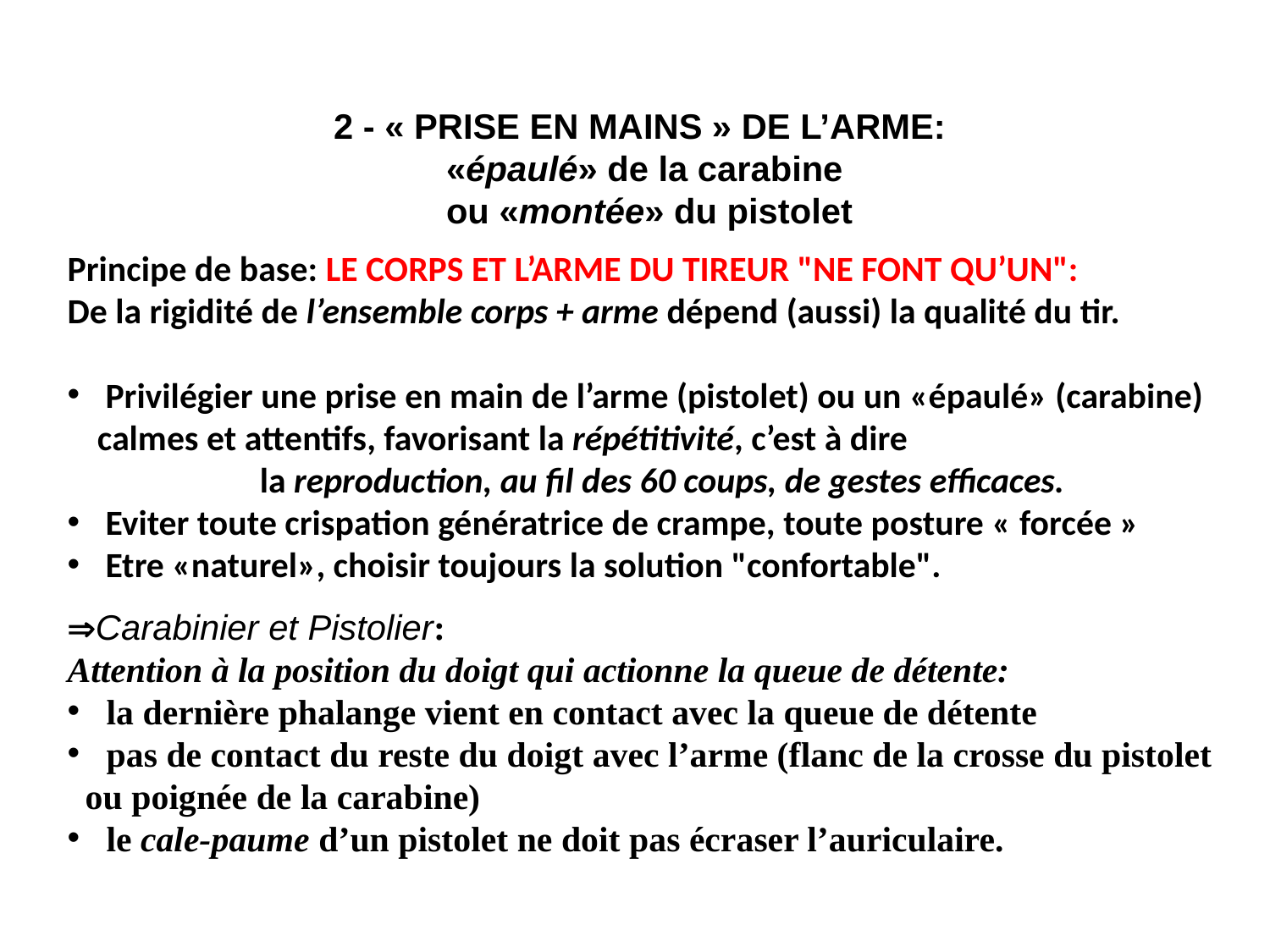

2 - « PRISE EN MAINS » DE L’ARME:
«épaulé» de la carabine
 ou «montée» du pistolet
Principe de base: LE CORPS ET L’ARME DU TIREUR "NE FONT QU’UN":
De la rigidité de l’ensemble corps + arme dépend (aussi) la qualité du tir.

 Privilégier une prise en main de l’arme (pistolet) ou un «épaulé» (carabine) calmes et attentifs, favorisant la répétitivité, c’est à dire
la reproduction, au fil des 60 coups, de gestes efficaces.
 Eviter toute crispation génératrice de crampe, toute posture « forcée »
 Etre «naturel», choisir toujours la solution "confortable".

⇒Carabinier et Pistolier:
Attention à la position du doigt qui actionne la queue de détente:
 la dernière phalange vient en contact avec la queue de détente
 pas de contact du reste du doigt avec l’arme (flanc de la crosse du pistolet
  ou poignée de la carabine)
 le cale-paume d’un pistolet ne doit pas écraser l’auriculaire.